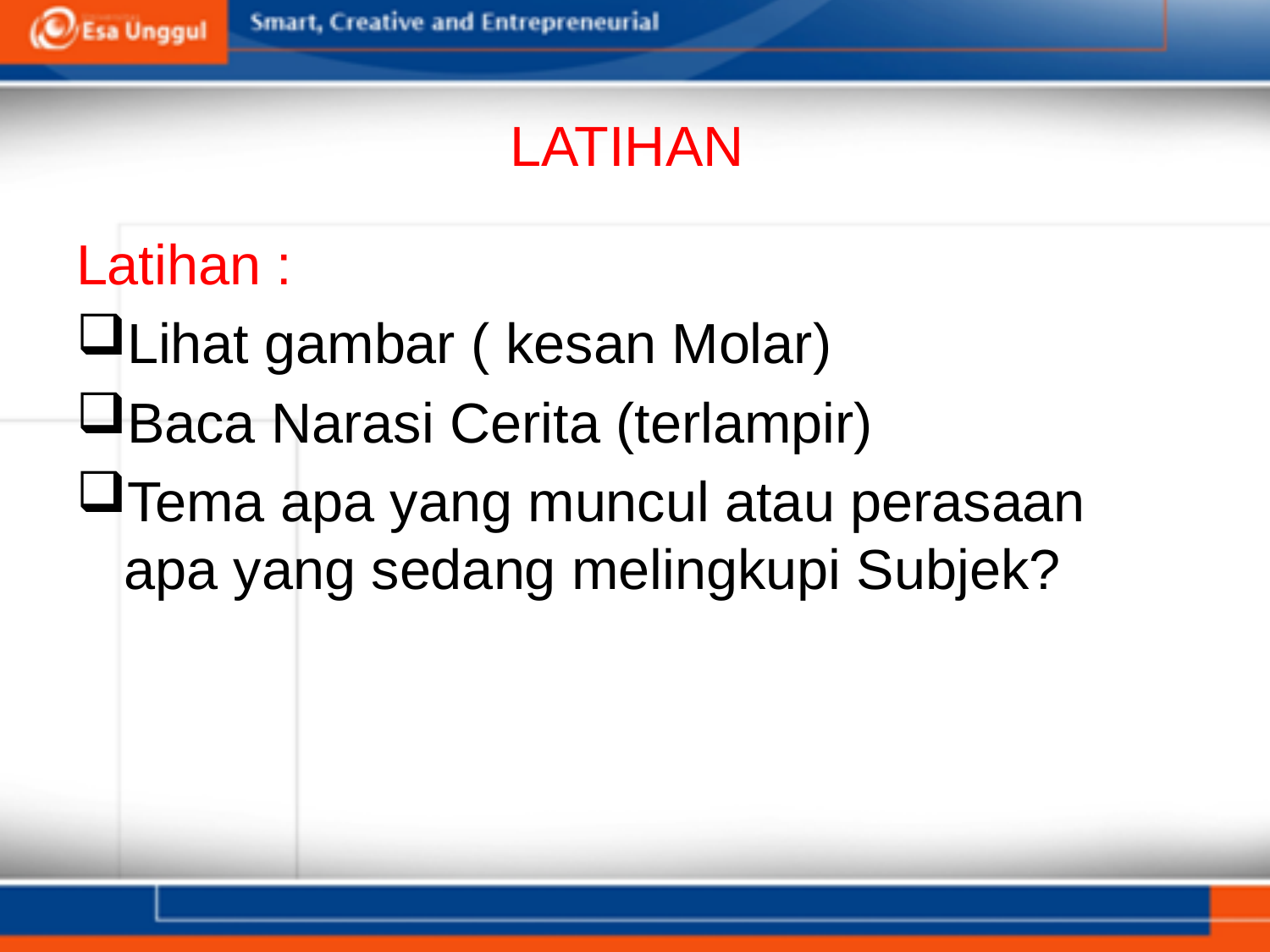

# LATIHAN
Latihan :
Lihat gambar ( kesan Molar)
Baca Narasi Cerita (terlampir)
Tema apa yang muncul atau perasaan apa yang sedang melingkupi Subjek?